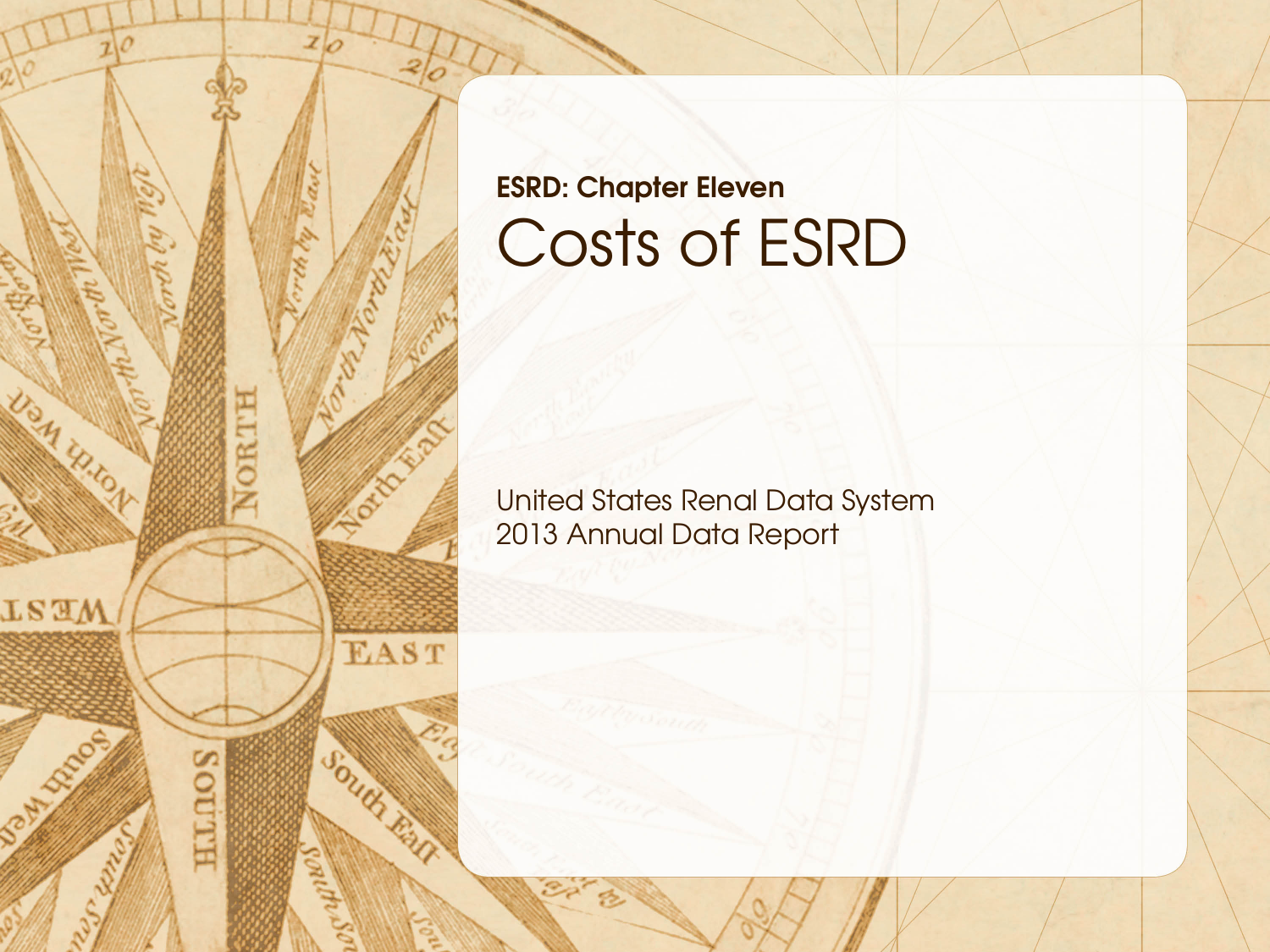

ESRD: Chapter Eleven
Costs of ESRD
United States Renal Data System
2013 Annual Data Report